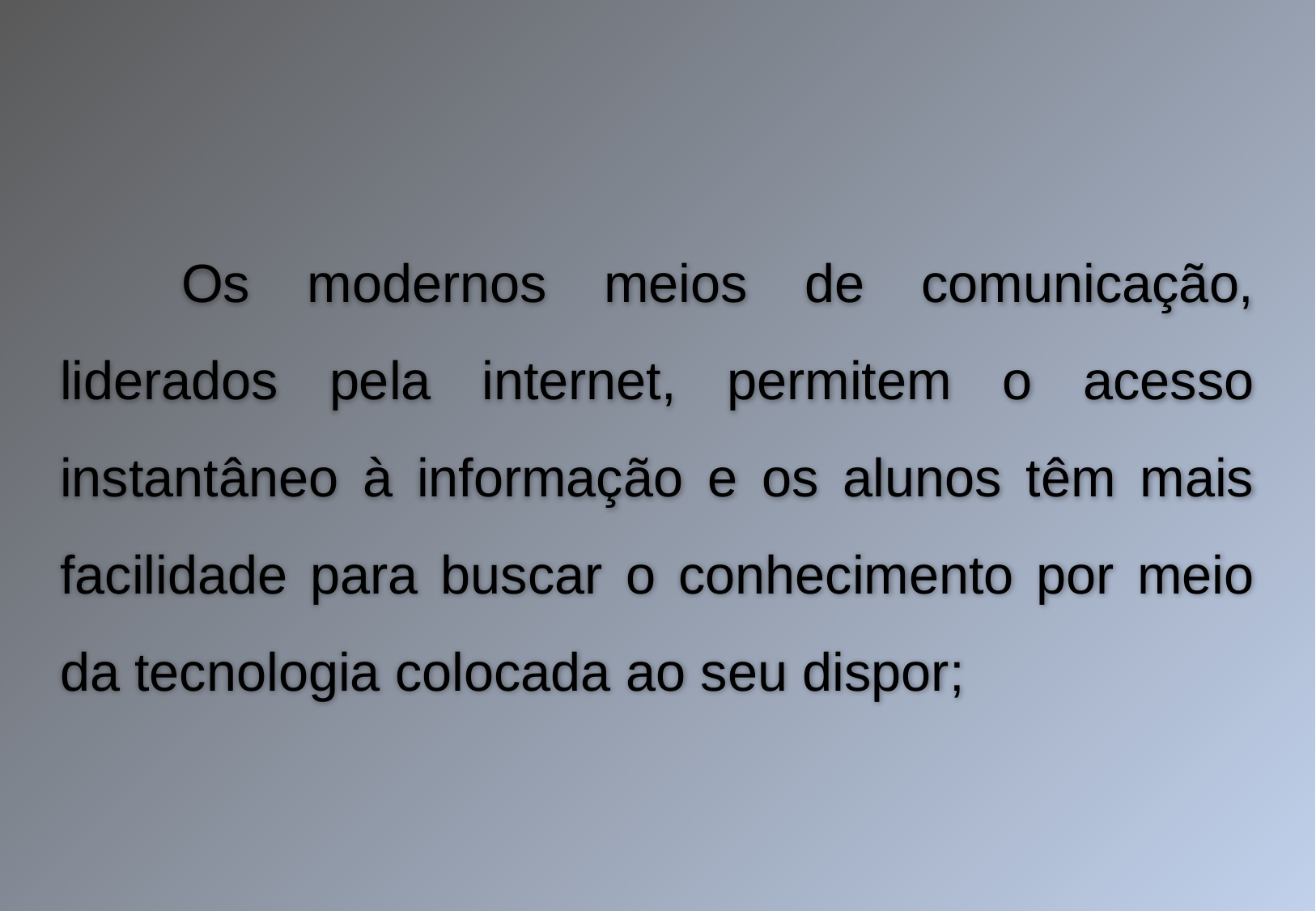

Os modernos meios de comunicação, liderados pela internet, permitem o acesso instantâneo à informação e os alunos têm mais facilidade para buscar o conhecimento por meio da tecnologia colocada ao seu dispor;